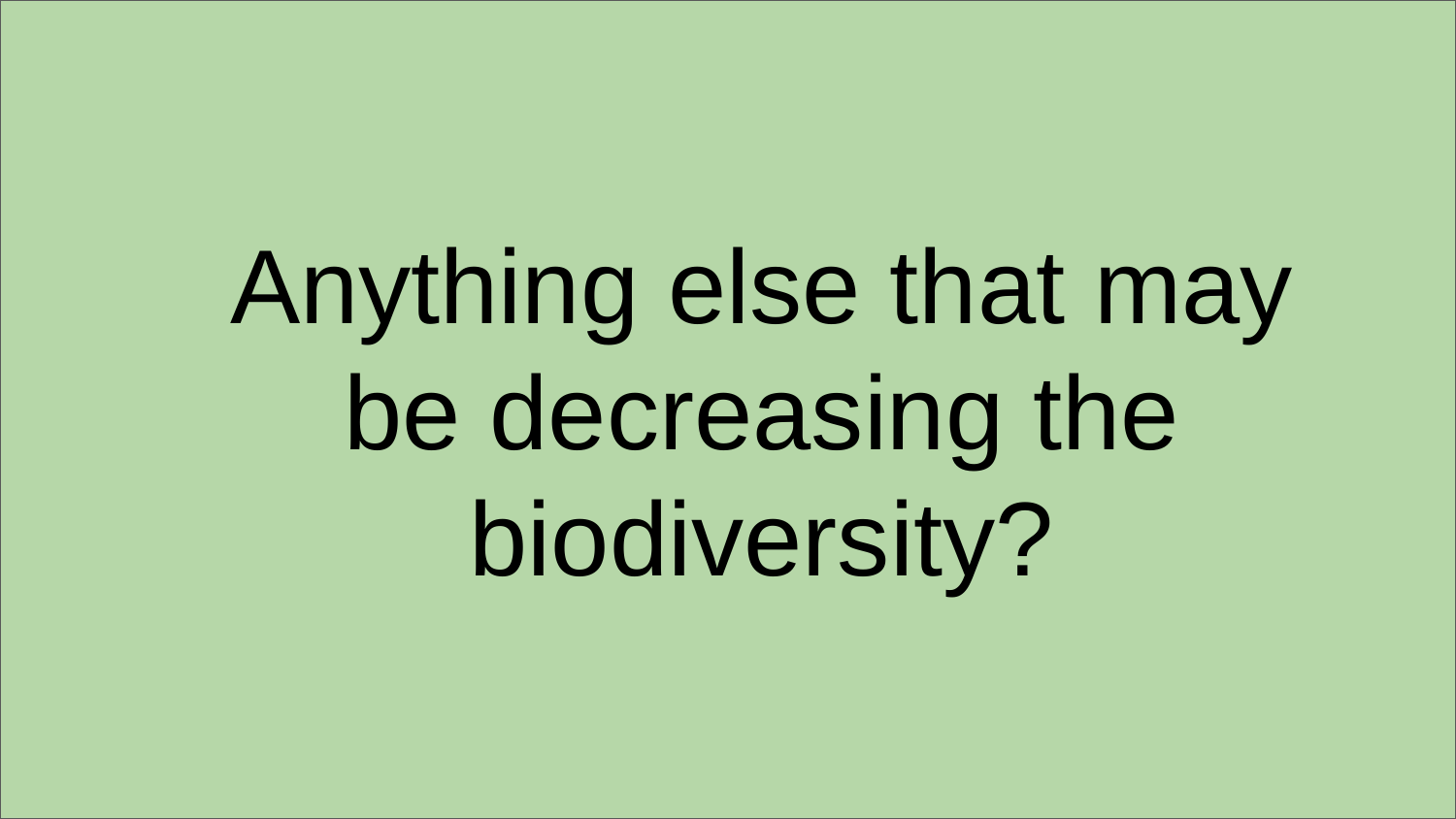

Anything else that may be decreasing the biodiversity?